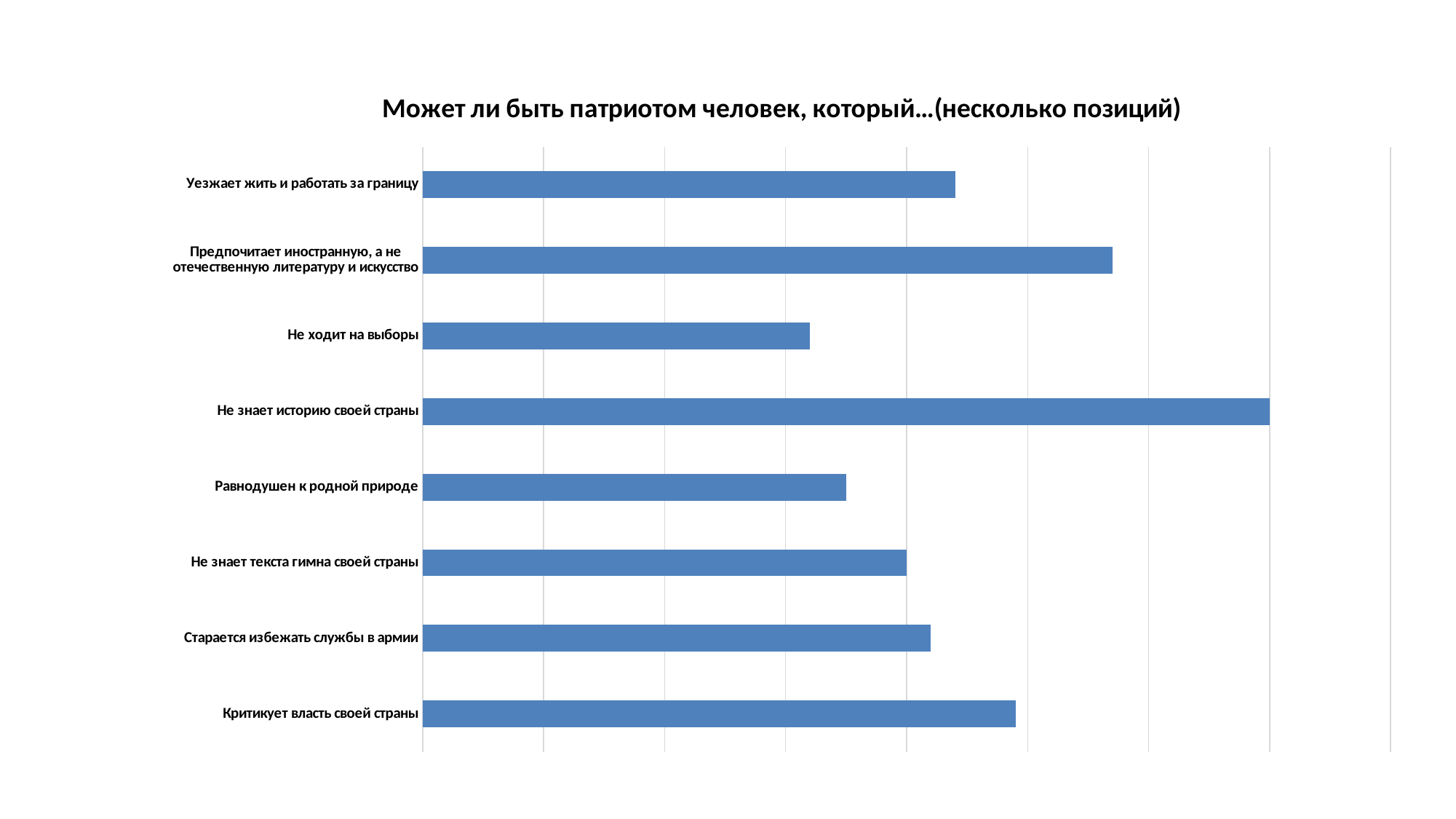

### Chart: Может ли быть патриотом человек, который…(несколько позиций)

| Category |  |
|---|---|
| Критикует власть своей страны | 49.0 |
| Старается избежать службы в армии | 42.0 |
| Не знает текста гимна своей страны | 40.0 |
| Равнодушен к родной природе | 35.0 |
| Не знает историю своей страны | 70.0 |
| Не ходит на выборы | 32.0 |
| Предпочитает иностранную, а не отечественную литературу и искусство | 57.0 |
| Уезжает жить и работать за границу | 44.0 |